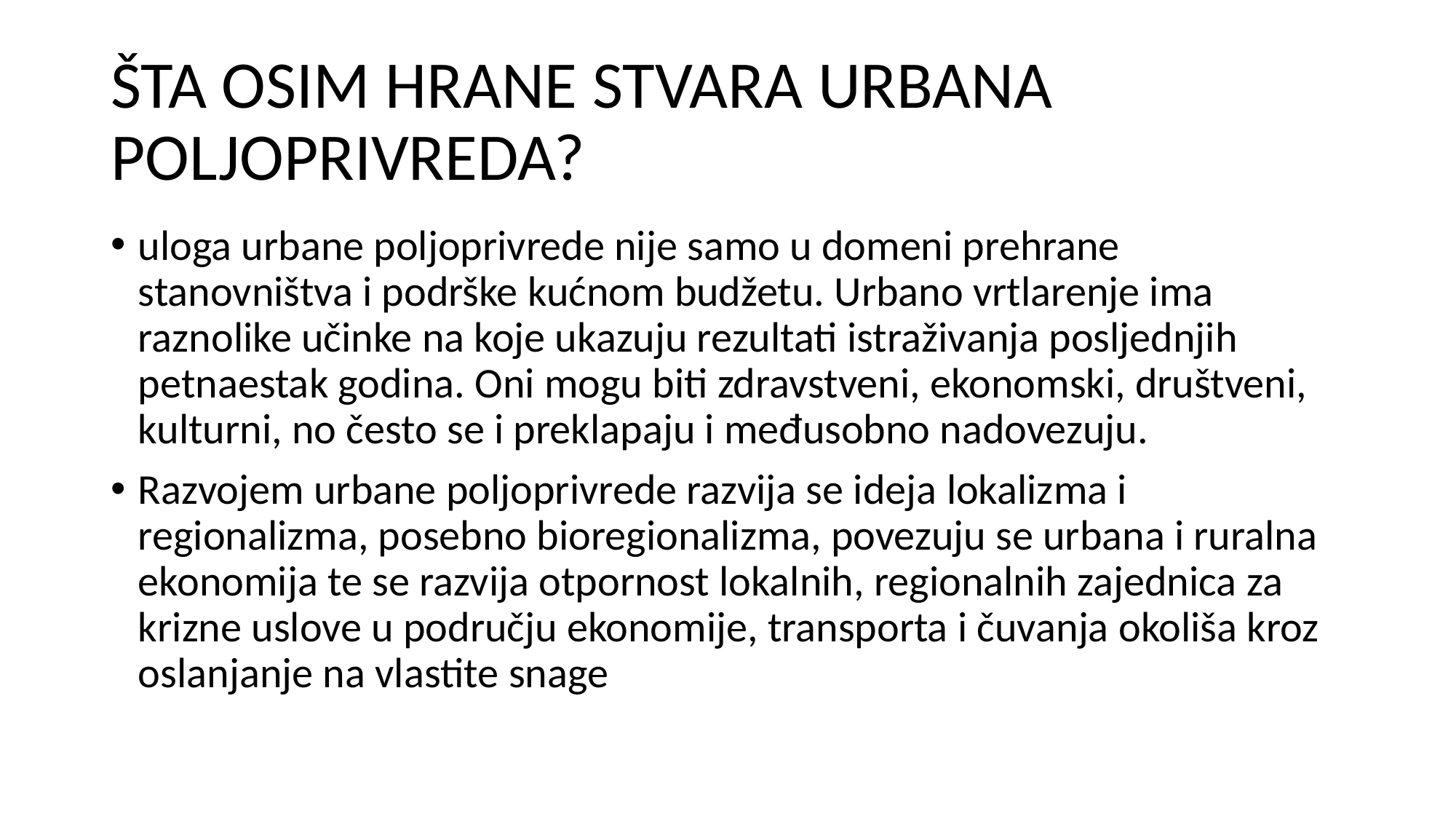

# ŠTA OSIM HRANE STVARA URBANA POLJOPRIVREDA?
uloga urbane poljoprivrede nije samo u domeni prehrane stanovništva i podrške kućnom budžetu. Urbano vrtlarenje ima raznolike učinke na koje ukazuju rezultati istraživanja posljednjih petnaestak godina. Oni mogu biti zdravstveni, ekonomski, društveni, kulturni, no često se i preklapaju i međusobno nadovezuju.
Razvojem urbane poljoprivrede razvija se ideja lokalizma i regionalizma, posebno bioregionalizma, povezuju se urbana i ruralna ekonomija te se razvija otpornost lokalnih, regionalnih zajednica za krizne uslove u području ekonomije, transporta i čuvanja okoliša kroz oslanjanje na vlastite snage